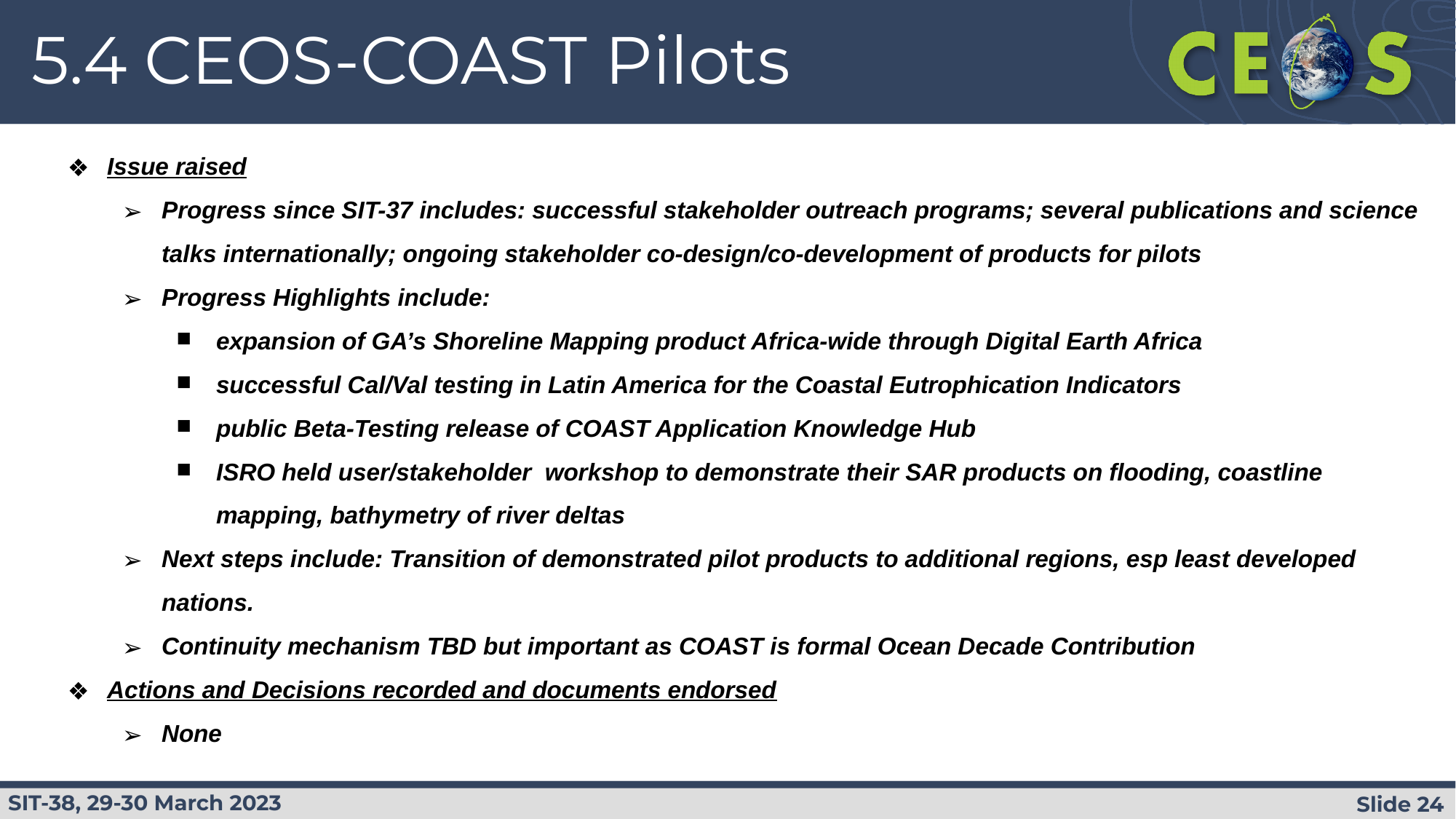

# 5.4 CEOS-COAST Pilots

Issue raised
Progress since SIT-37 includes: successful stakeholder outreach programs; several publications and science talks internationally; ongoing stakeholder co-design/co-development of products for pilots
Progress Highlights include:
expansion of GA’s Shoreline Mapping product Africa-wide through Digital Earth Africa
successful Cal/Val testing in Latin America for the Coastal Eutrophication Indicators
public Beta-Testing release of COAST Application Knowledge Hub
ISRO held user/stakeholder  workshop to demonstrate their SAR products on flooding, coastline mapping, bathymetry of river deltas
Next steps include: Transition of demonstrated pilot products to additional regions, esp least developed nations.
Continuity mechanism TBD but important as COAST is formal Ocean Decade Contribution
Actions and Decisions recorded and documents endorsed
None